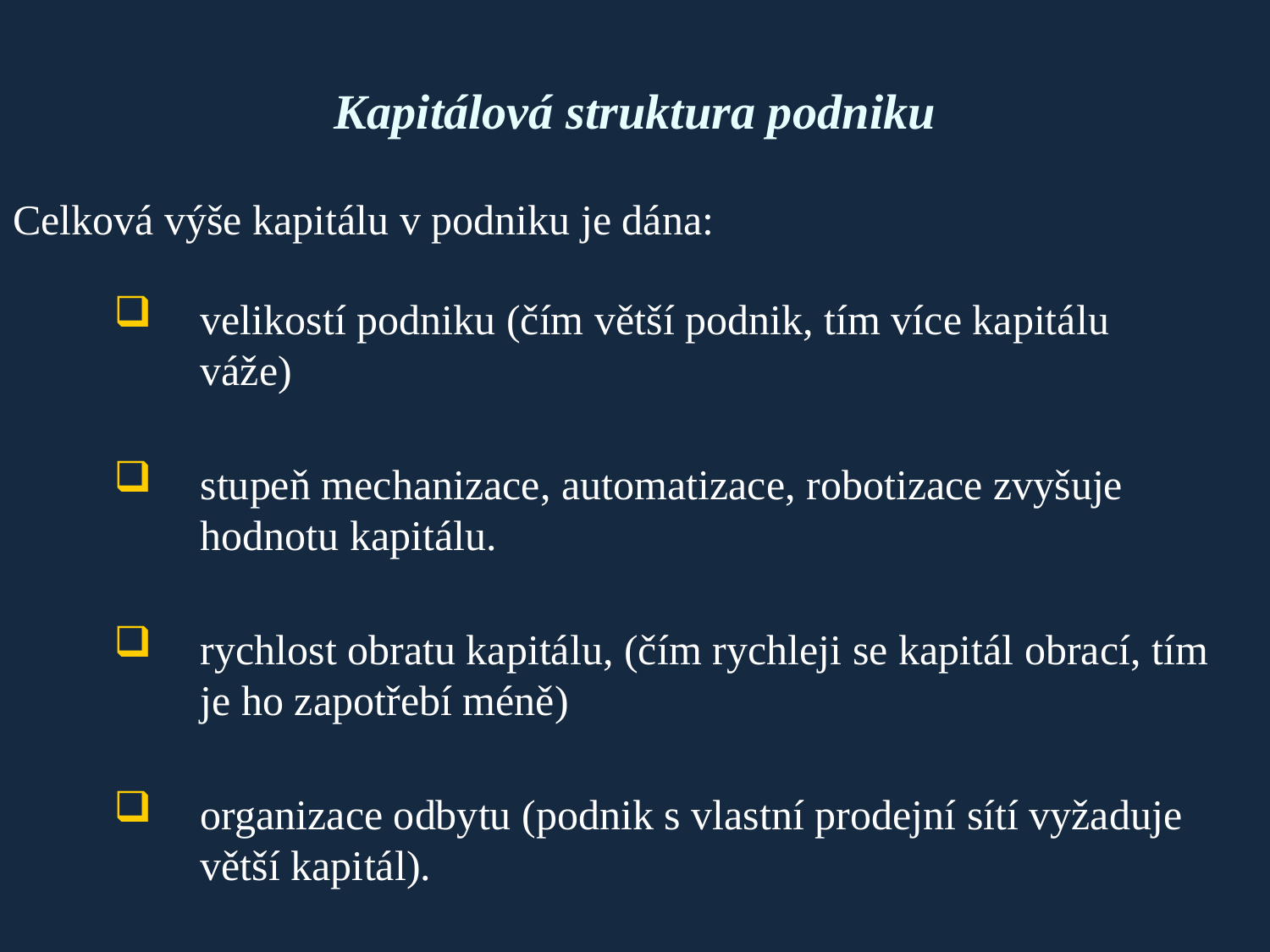

# Kapitálová struktura podniku
Celková výše kapitálu v podniku je dána:
velikostí podniku (čím větší podnik, tím více kapitálu váže)
stupeň mechanizace, automatizace, robotizace zvyšuje hodnotu kapitálu.
rychlost obratu kapitálu, (čím rychleji se kapitál obrací, tím je ho zapotřebí méně)
organizace odbytu (podnik s vlastní prodejní sítí vyžaduje větší kapitál).